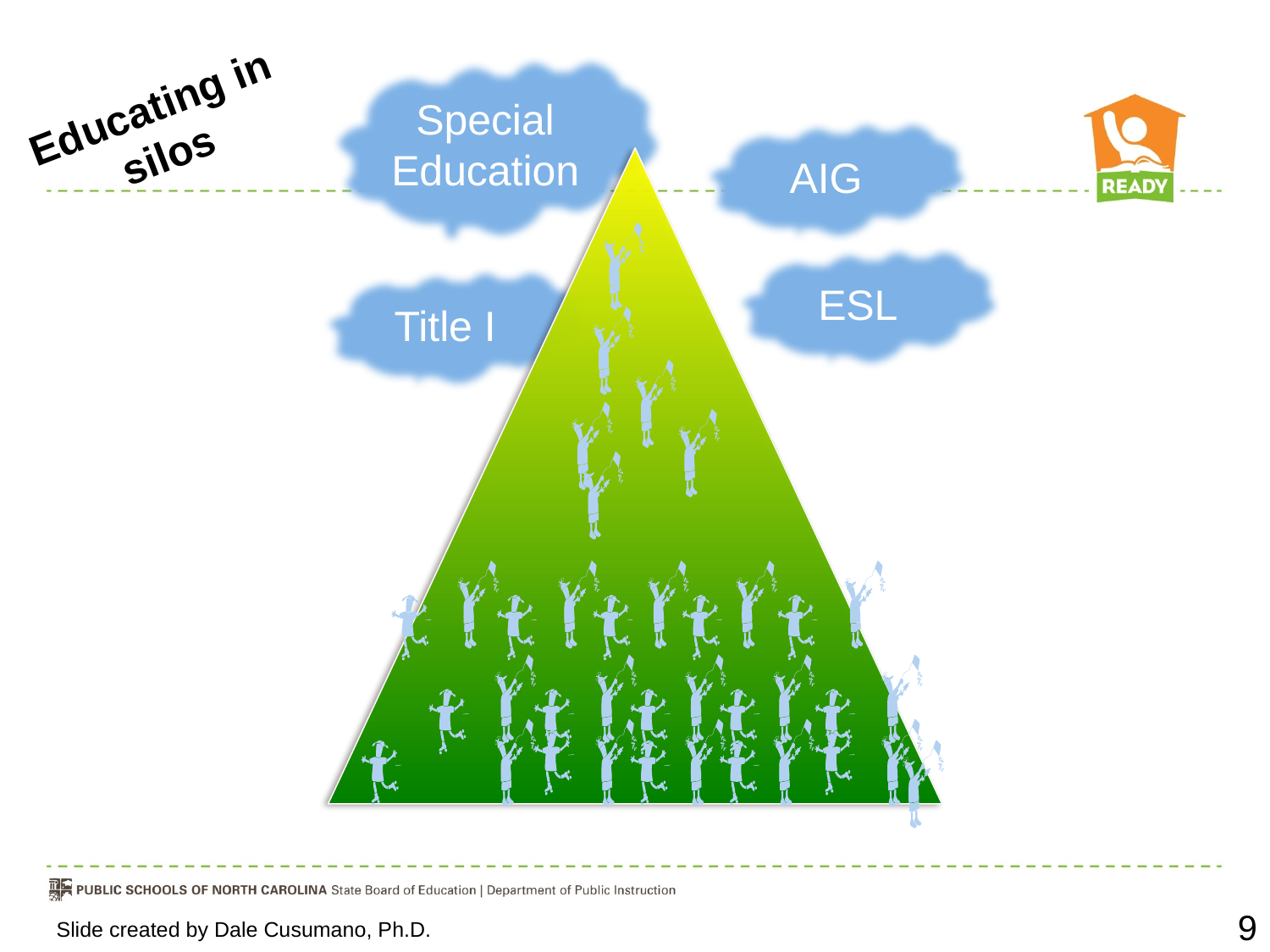

Special Education
Educating in silos
AIG

ESL
Title I

9
Slide created by Dale Cusumano, Ph.D.